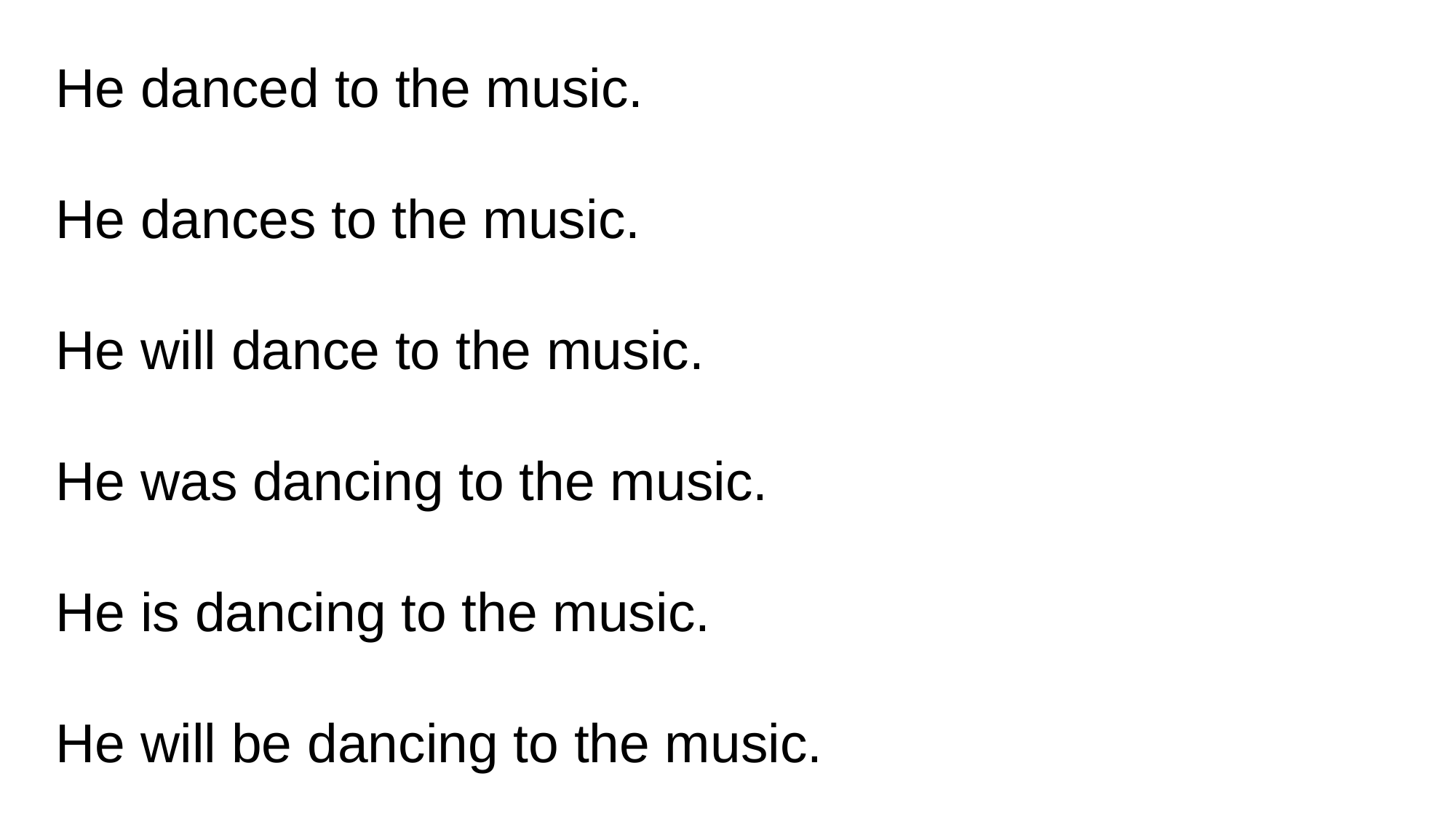

He danced to the music.

He dances to the music.

He will dance to the music.

He was dancing to the music.

He is dancing to the music.

He will be dancing to the music.